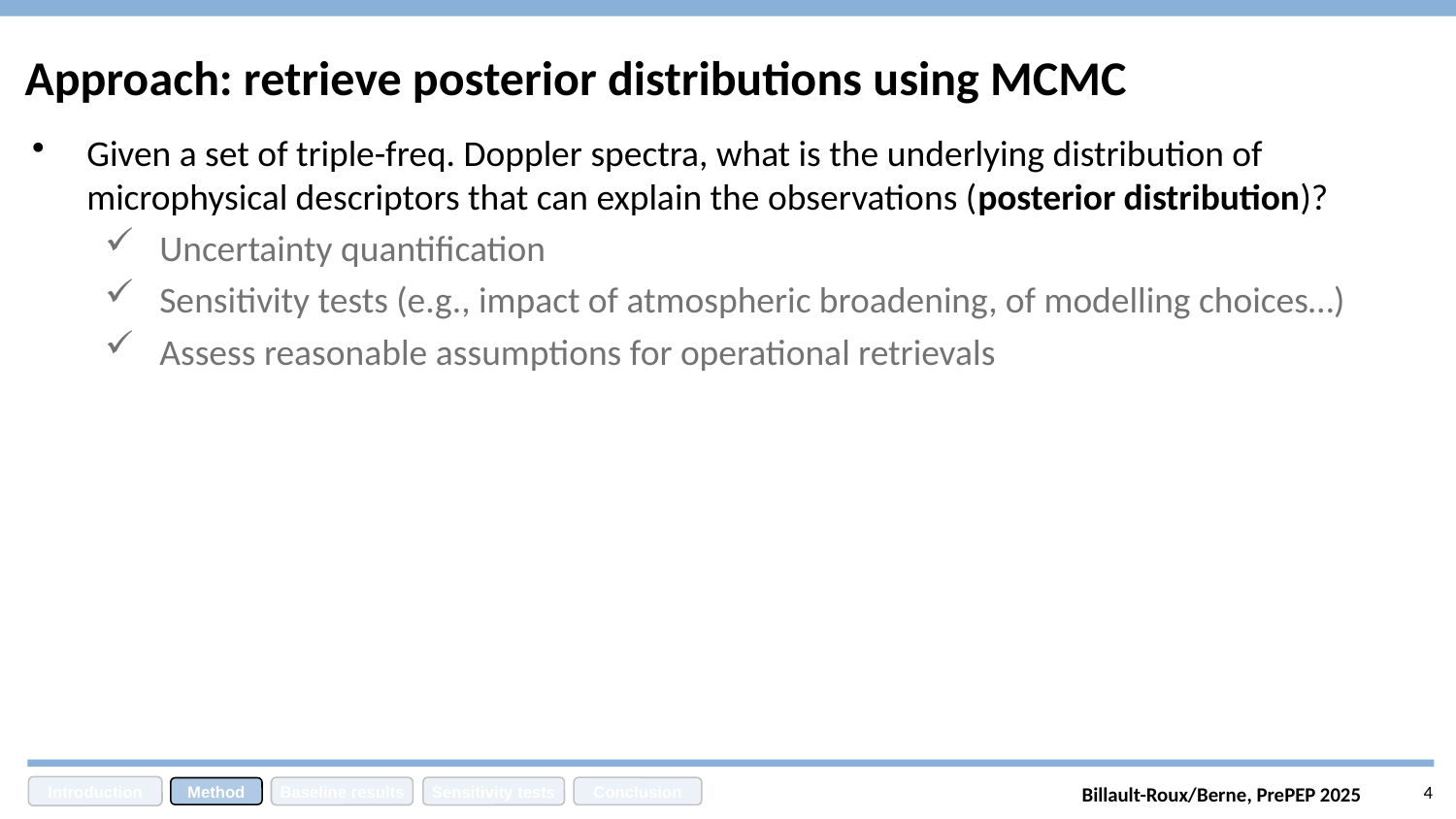

# Approach: retrieve posterior distributions using MCMC
Given a set of triple-freq. Doppler spectra, what is the underlying distribution of microphysical descriptors that can explain the observations (posterior distribution)?
Uncertainty quantification
Sensitivity tests (e.g., impact of atmospheric broadening, of modelling choices…)
Assess reasonable assumptions for operational retrievals
4